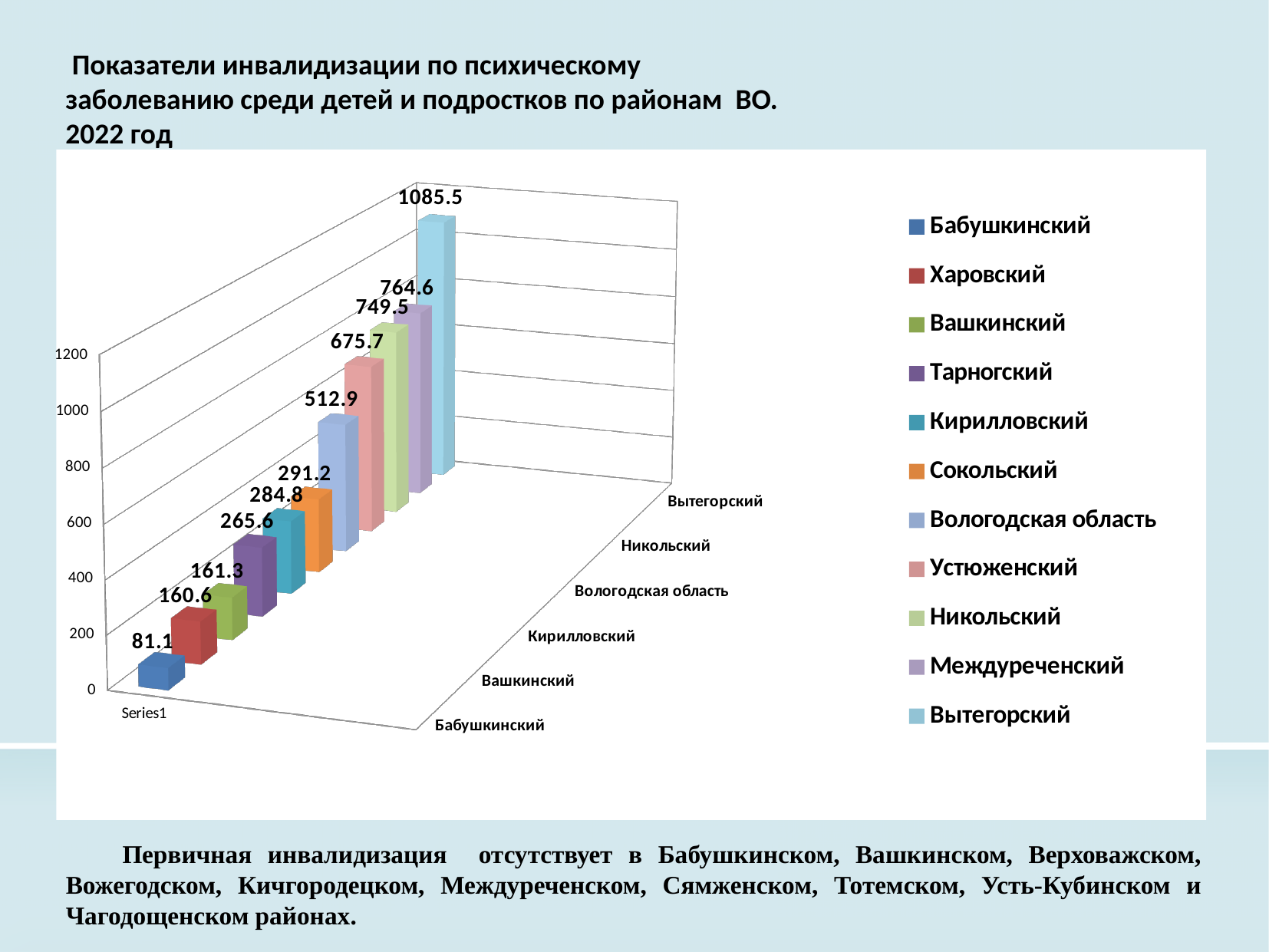

Показатели инвалидизации по психическому заболеванию среди детей и подростков по районам  ВО. 2022 год

[unsupported chart]

Первичная инвалидизация  отсутствует в Бабушкинском, Вашкинском, Верховажском, Вожегодском, Кичгородецком, Междуреченском, Сямженском, Тотемском, Усть-Кубинском и Чагодощенском районах.